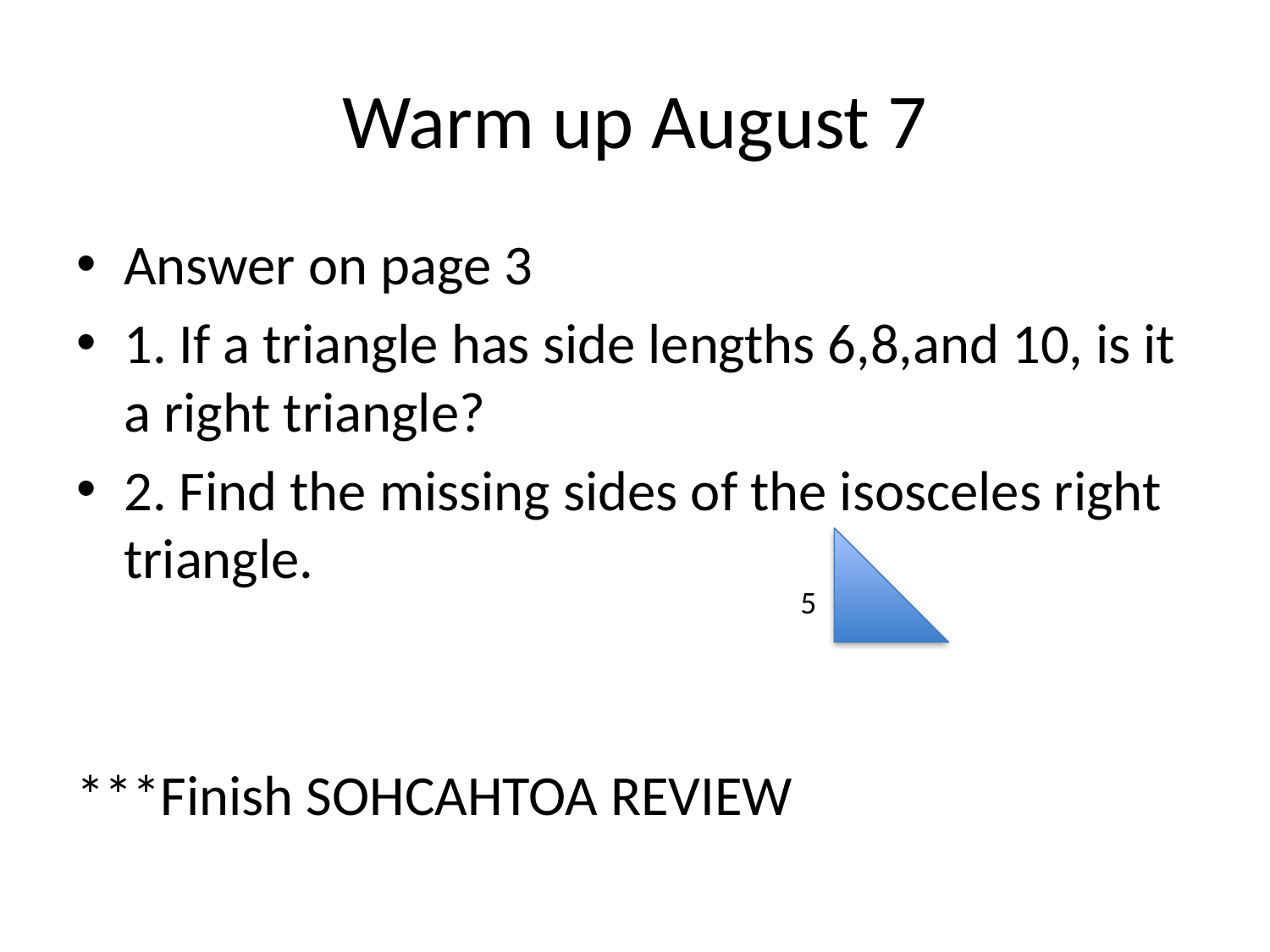

# Warm up August 7
Answer on page 3
1. If a triangle has side lengths 6,8,and 10, is it a right triangle?
2. Find the missing sides of the isosceles right triangle.

***Finish SOHCAHTOA REVIEW

5